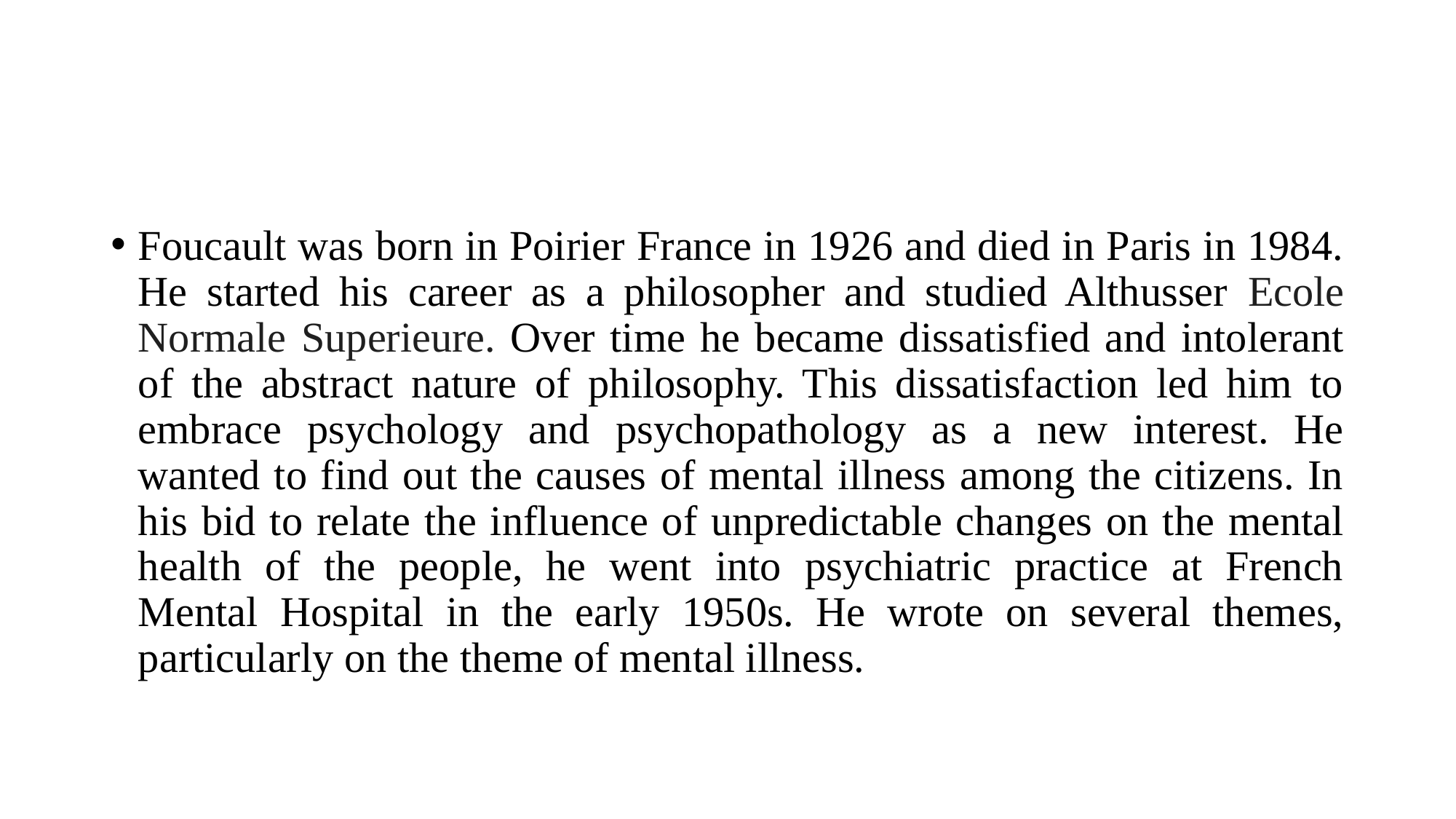

Foucault was born in Poirier France in 1926 and died in Paris in 1984. He started his career as a philosopher and studied Althusser Ecole Normale Superieure. Over time he became dissatisfied and intolerant of the abstract nature of philosophy. This dissatisfaction led him to embrace psychology and psychopathology as a new interest. He wanted to find out the causes of mental illness among the citizens. In his bid to relate the influence of unpredictable changes on the mental health of the people, he went into psychiatric practice at French Mental Hospital in the early 1950s. He wrote on several themes, particularly on the theme of mental illness.